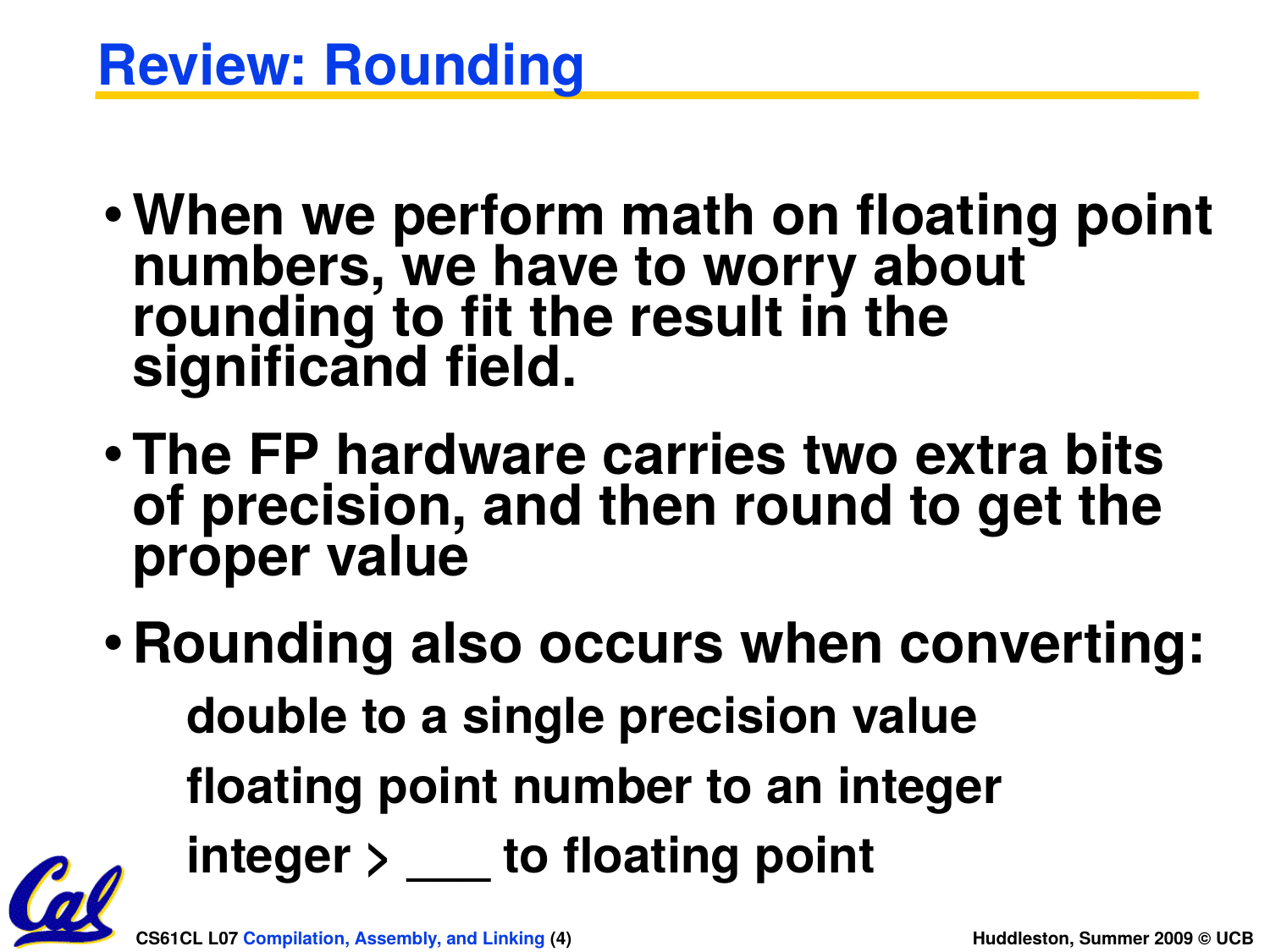

# Review: Rounding
When we perform math on floating point numbers, we have to worry about rounding to fit the result in the significand field.
The FP hardware carries two extra bits of precision, and then round to get the proper value
Rounding also occurs when converting:
 double to a single precision value
 floating point number to an integer
 integer > ___ to floating point